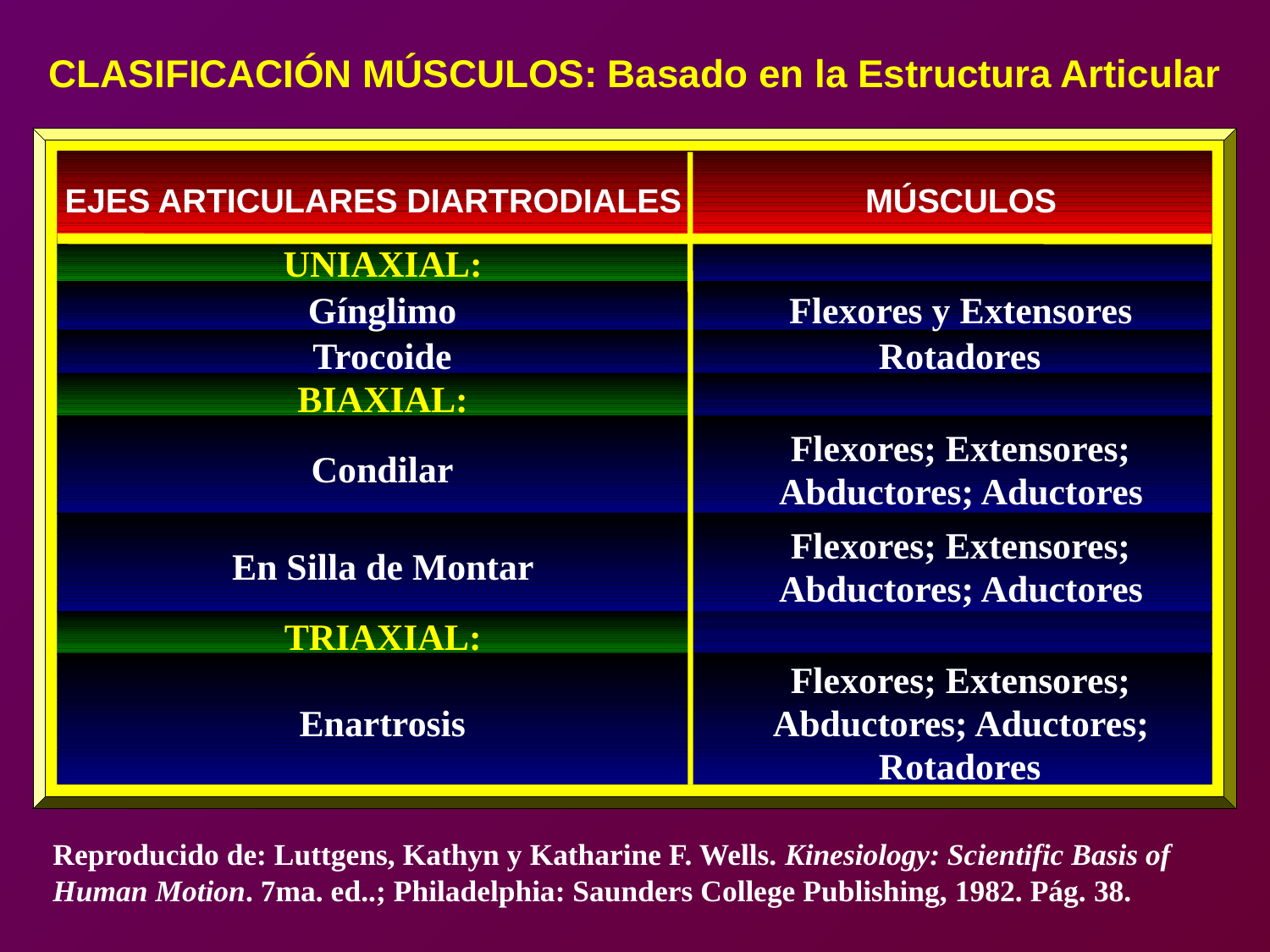

CLASIFICACIÓN MÚSCULOS: Basado en la Estructura Articular

EJES ARTICULARES DIARTRODIALES
MÚSCULOS

UNIAXIAL:
Gínglimo
Flexores y Extensores

Trocoide
Rotadores

BIAXIAL:
Flexores; Extensores;
Condilar
Abductores; Aductores

Flexores; Extensores;
En Silla de Montar
Abductores; Aductores
TRIAXIAL:

Flexores; Extensores;

Enartrosis
Abductores; Aductores;

Rotadores

Reproducido de: Luttgens, Kathyn y Katharine F. Wells. Kinesiology: Scientific Basis of Human Motion. 7ma. ed..; Philadelphia: Saunders College Publishing, 1982. Pág. 38.